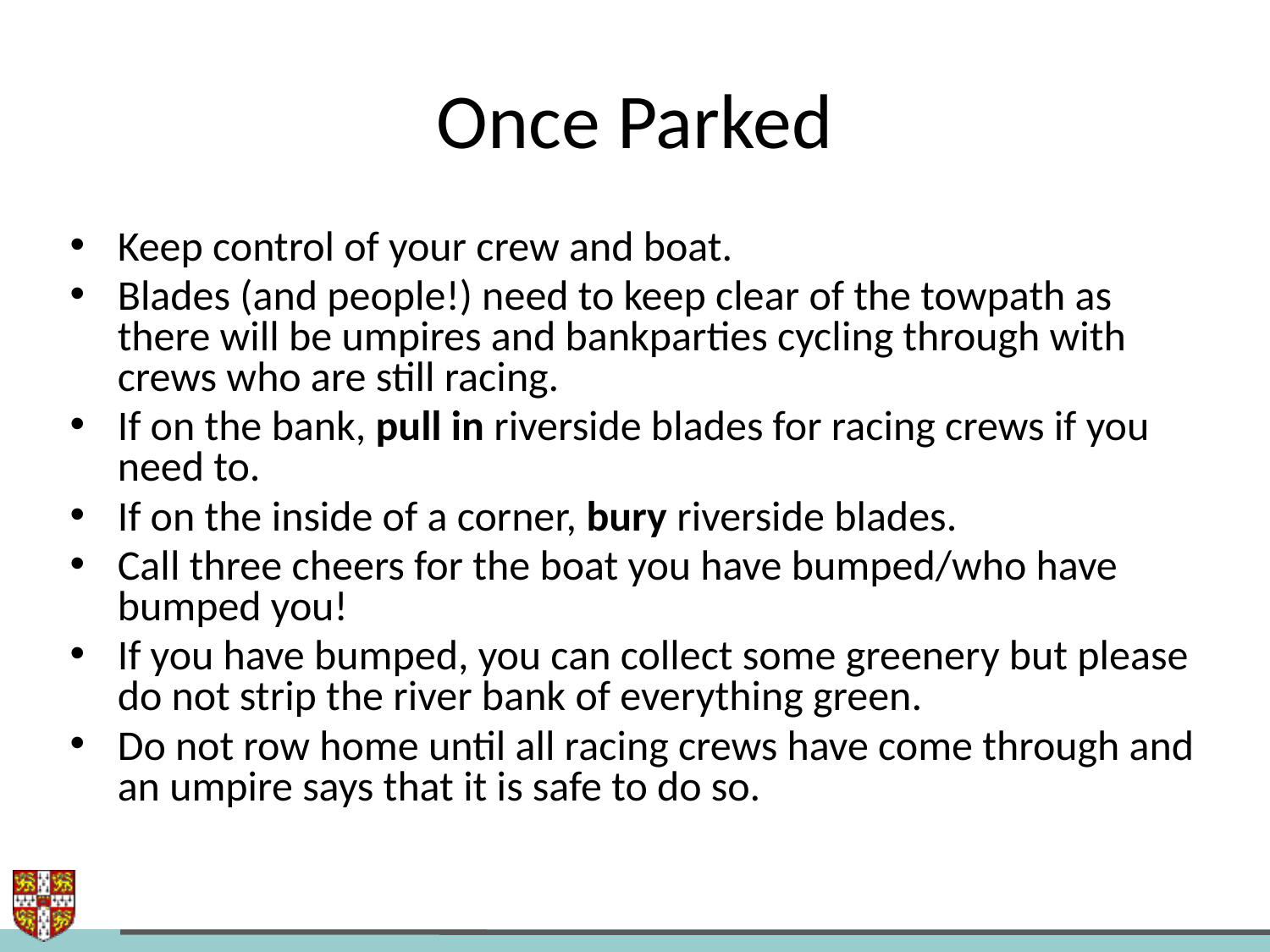

# Once Parked
Keep control of your crew and boat.
Blades (and people!) need to keep clear of the towpath as there will be umpires and bankparties cycling through with crews who are still racing.
If on the bank, pull in riverside blades for racing crews if you need to.
If on the inside of a corner, bury riverside blades.
Call three cheers for the boat you have bumped/who have bumped you!
If you have bumped, you can collect some greenery but please do not strip the river bank of everything green.
Do not row home until all racing crews have come through and an umpire says that it is safe to do so.